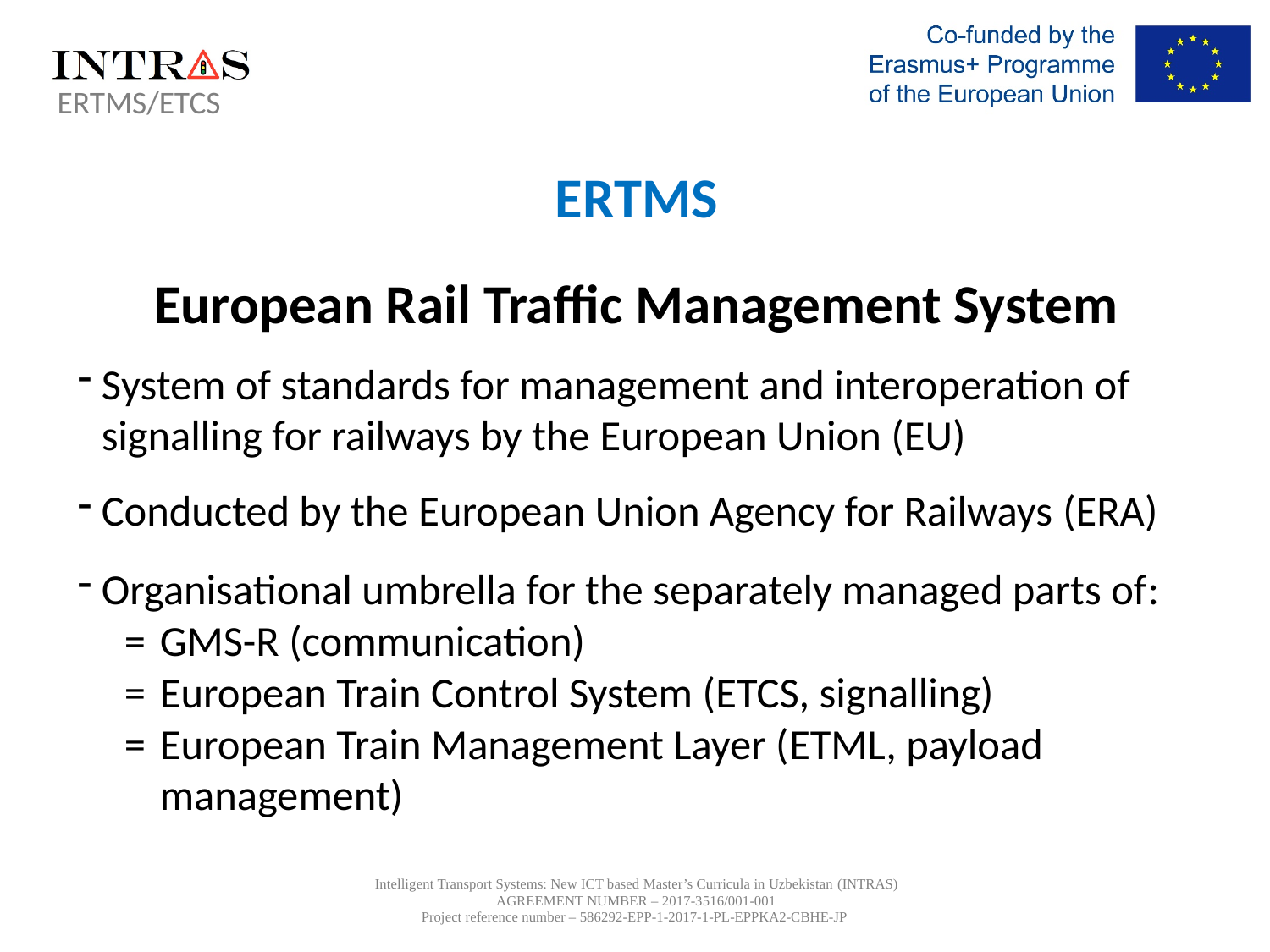

ERTMS/ETCS
ERTMS
European Rail Traffic Management System

System of standards for management and interoperation of signalling for railways by the European Union (EU)

Conducted by the European Union Agency for Railways (ERA)

Organisational umbrella for the separately managed parts of:
=	GMS-R (communication)
=	European Train Control System (ETCS, signalling)
=	European Train Management Layer (ETML, payload management)

Intelligent Transport Systems: New ICT based Master’s Curricula in Uzbekistan (INTRAS)
AGREEMENT NUMBER – 2017-3516/001-001
Project reference number – 586292-EPP-1-2017-1-PL-EPPKA2-CBHE-JP